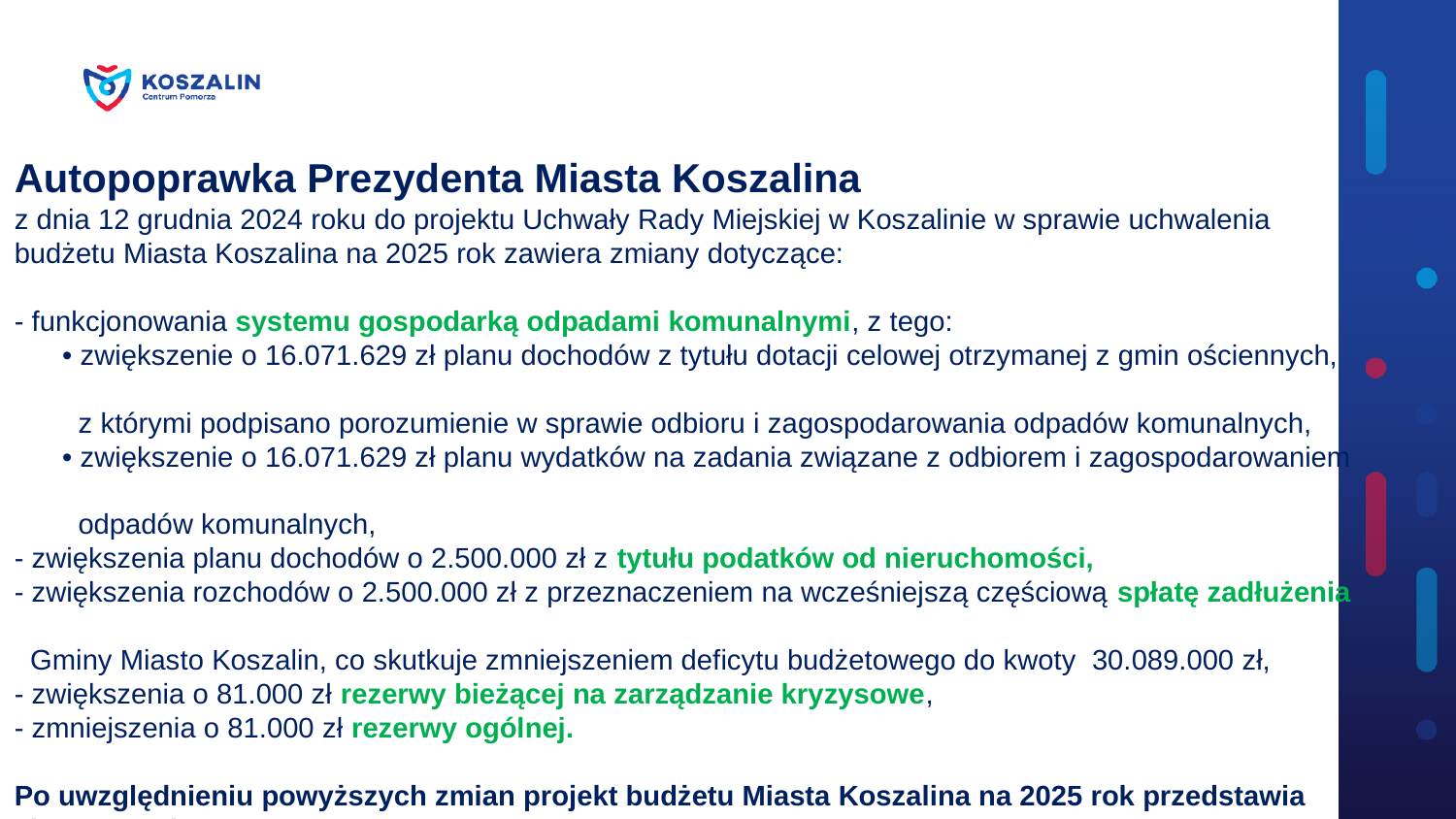

# Autopoprawka Prezydenta Miasta Koszalina z dnia 12 grudnia 2024 roku do projektu Uchwały Rady Miejskiej w Koszalinie w sprawie uchwalenia budżetu Miasta Koszalina na 2025 rok zawiera zmiany dotyczące: - funkcjonowania systemu gospodarką odpadami komunalnymi, z tego: • zwiększenie o 16.071.629 zł planu dochodów z tytułu dotacji celowej otrzymanej z gmin ościennych, z którymi podpisano porozumienie w sprawie odbioru i zagospodarowania odpadów komunalnych, • zwiększenie o 16.071.629 zł planu wydatków na zadania związane z odbiorem i zagospodarowaniem odpadów komunalnych, - zwiększenia planu dochodów o 2.500.000 zł z tytułu podatków od nieruchomości, - zwiększenia rozchodów o 2.500.000 zł z przeznaczeniem na wcześniejszą częściową spłatę zadłużenia Gminy Miasto Koszalin, co skutkuje zmniejszeniem deficytu budżetowego do kwoty  30.089.000 zł, - zwiększenia o 81.000 zł rezerwy bieżącej na zarządzanie kryzysowe, - zmniejszenia o 81.000 zł rezerwy ogólnej. Po uwzględnieniu powyższych zmian projekt budżetu Miasta Koszalina na 2025 rok przedstawia      się następująco: